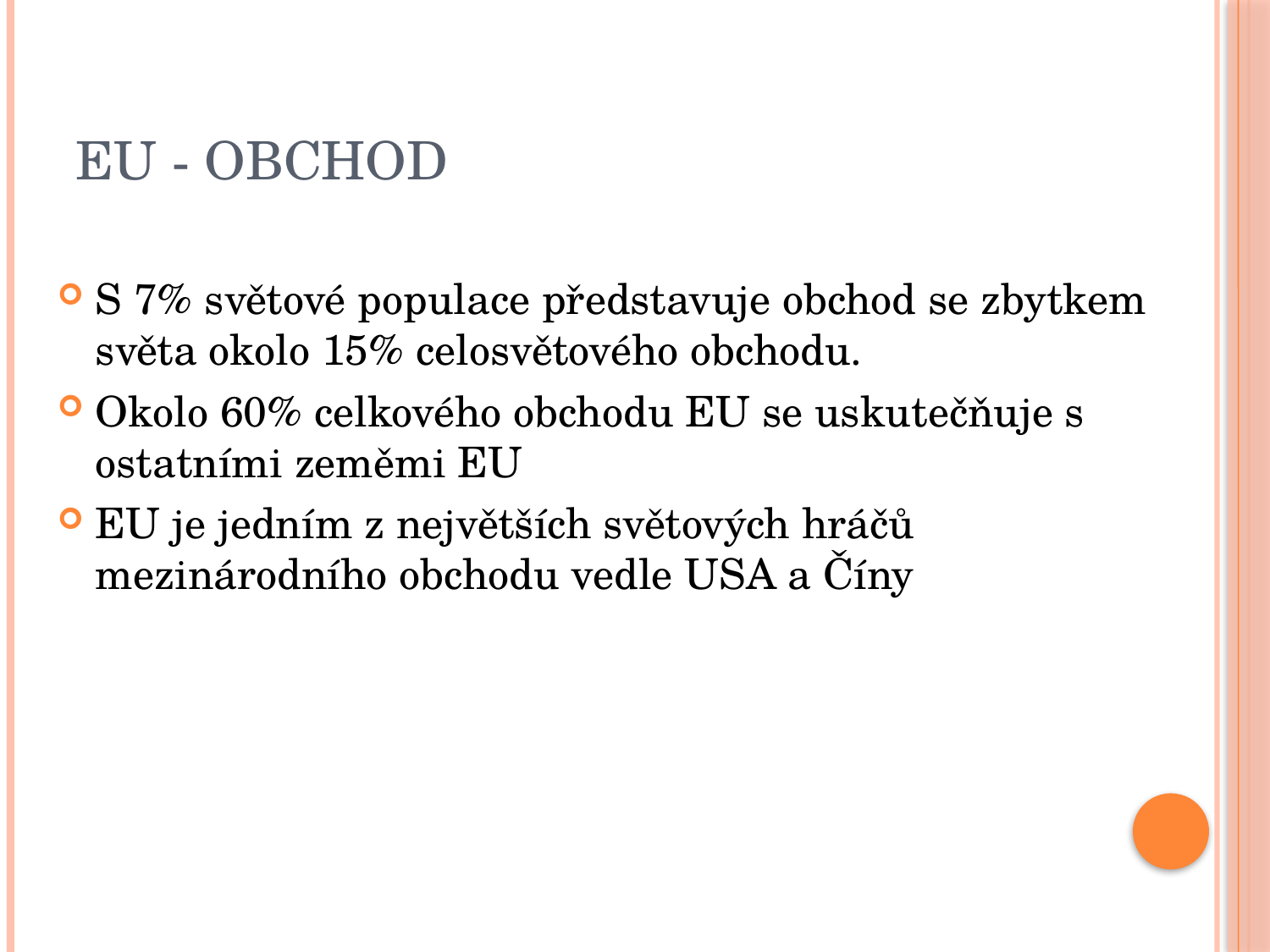

# EU - Obchod
S 7% světové populace představuje obchod se zbytkem světa okolo 15% celosvětového obchodu.
Okolo 60% celkového obchodu EU se uskutečňuje s ostatními zeměmi EU
EU je jedním z největších světových hráčů mezinárodního obchodu vedle USA a Číny